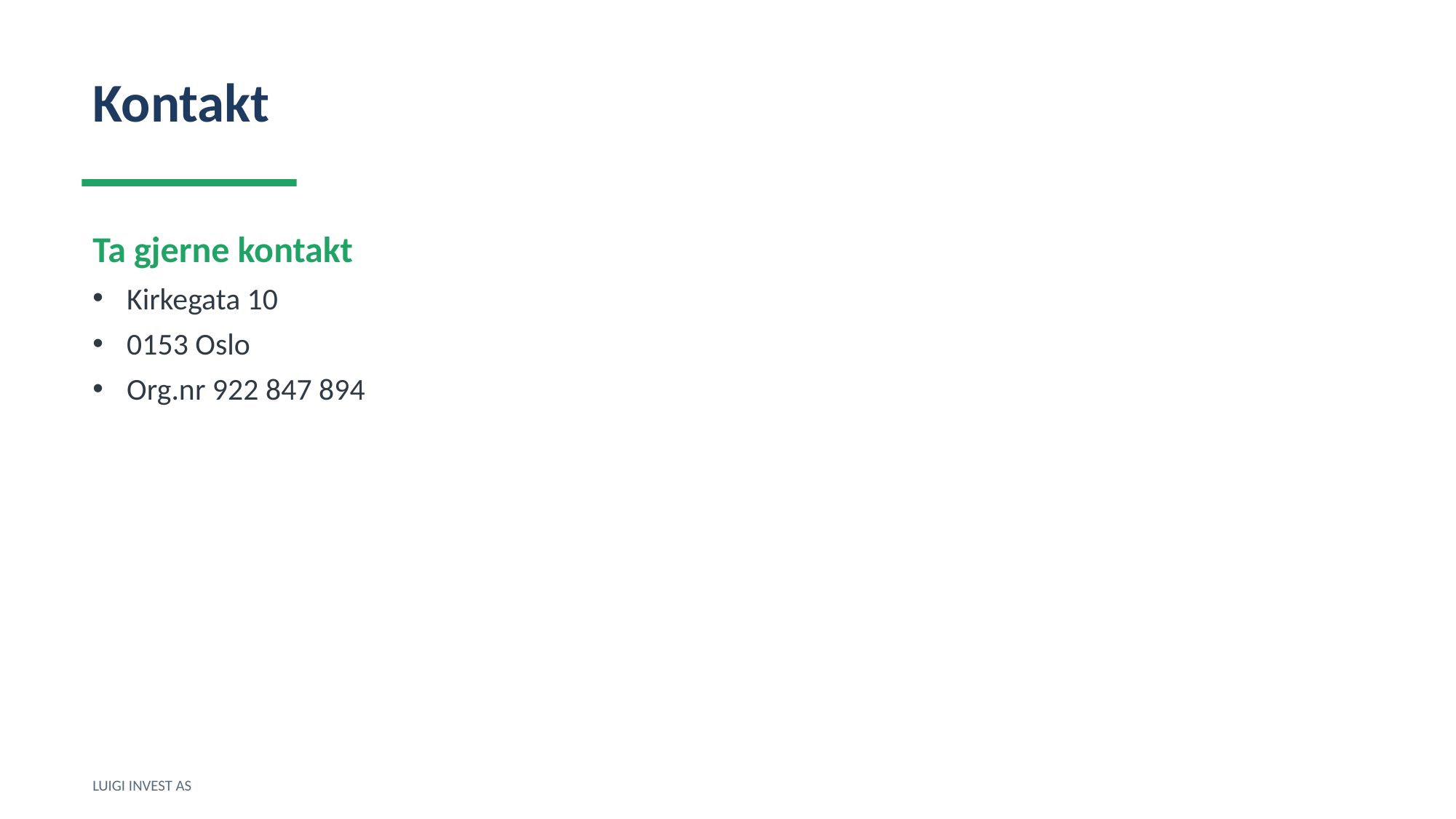

Kontakt

Ta gjerne kontakt
Kirkegata 10
0153 Oslo
Org.nr 922 847 894
LUIGI INVEST AS